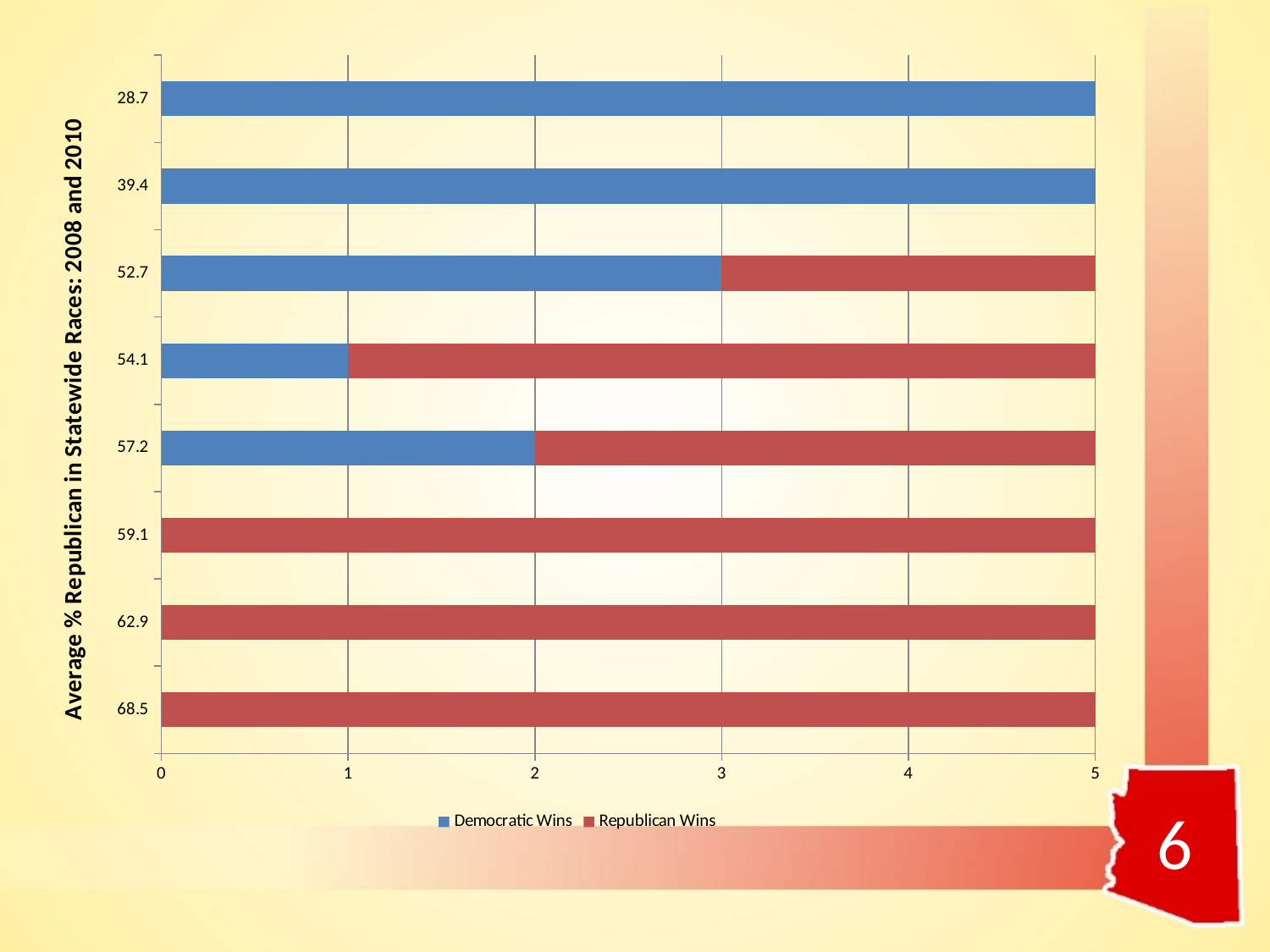

### Chart

| Category | Democratic Wins | Republican Wins |
|---|---|---|
| 68.5 | 0.0 | 5.0 |
| 62.9 | 0.0 | 5.0 |
| 59.1 | 0.0 | 5.0 |
| 57.2 | 2.0 | 3.0 |
| 54.1 | 1.0 | 4.0 |
| 52.7 | 3.0 | 2.0 |
| 39.4 | 5.0 | 0.0 |
| 28.7 | 5.0 | 0.0 |
6